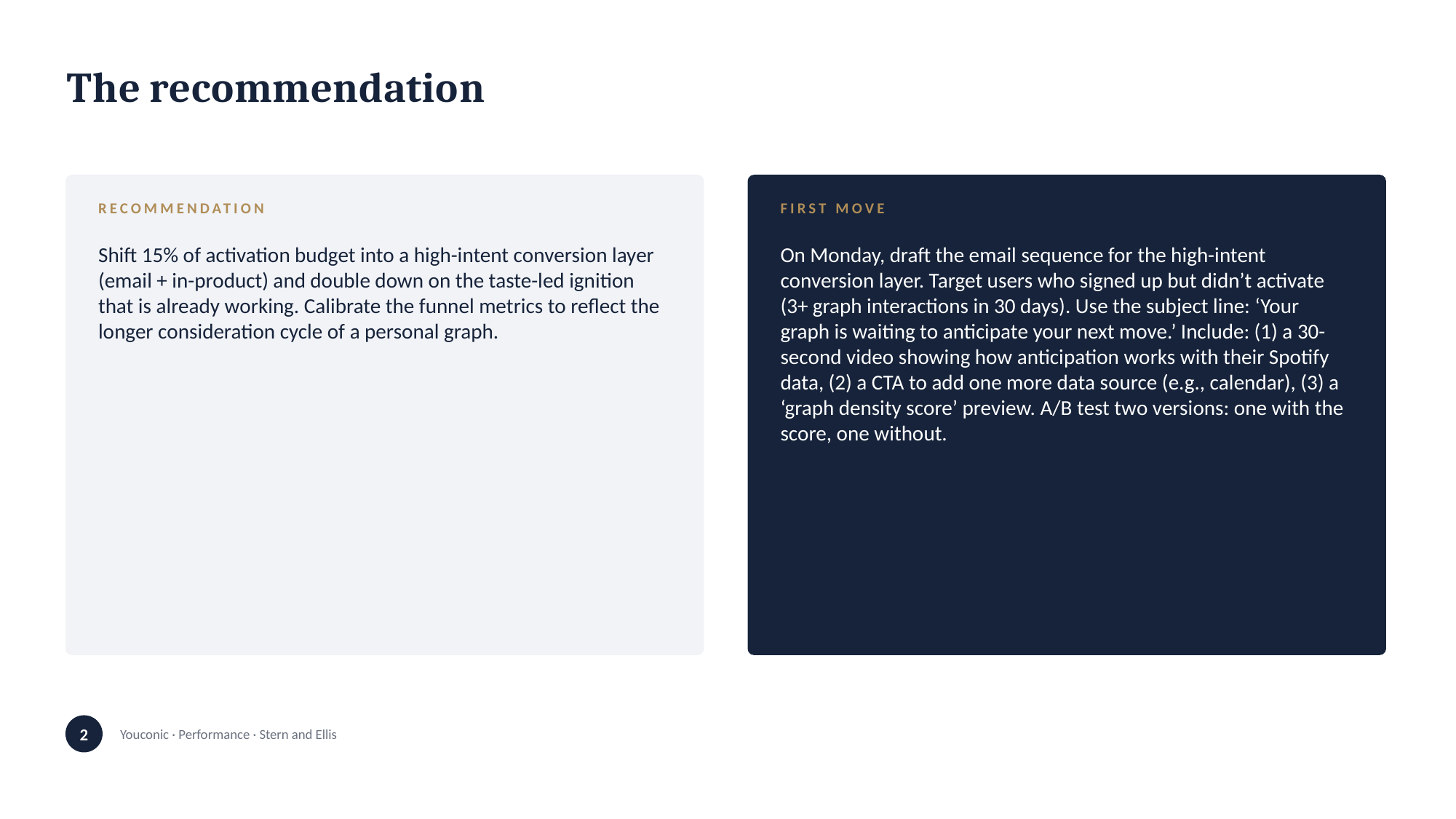

The recommendation

RECOMMENDATION

Shift 15% of activation budget into a high-intent conversion layer (email + in-product) and double down on the taste-led ignition that is already working. Calibrate the funnel metrics to reflect the longer consideration cycle of a personal graph.
FIRST MOVE

On Monday, draft the email sequence for the high-intent conversion layer. Target users who signed up but didn’t activate (3+ graph interactions in 30 days). Use the subject line: ‘Your graph is waiting to anticipate your next move.’ Include: (1) a 30-second video showing how anticipation works with their Spotify data, (2) a CTA to add one more data source (e.g., calendar), (3) a ‘graph density score’ preview. A/B test two versions: one with the score, one without.

2
Youconic · Performance · Stern and Ellis